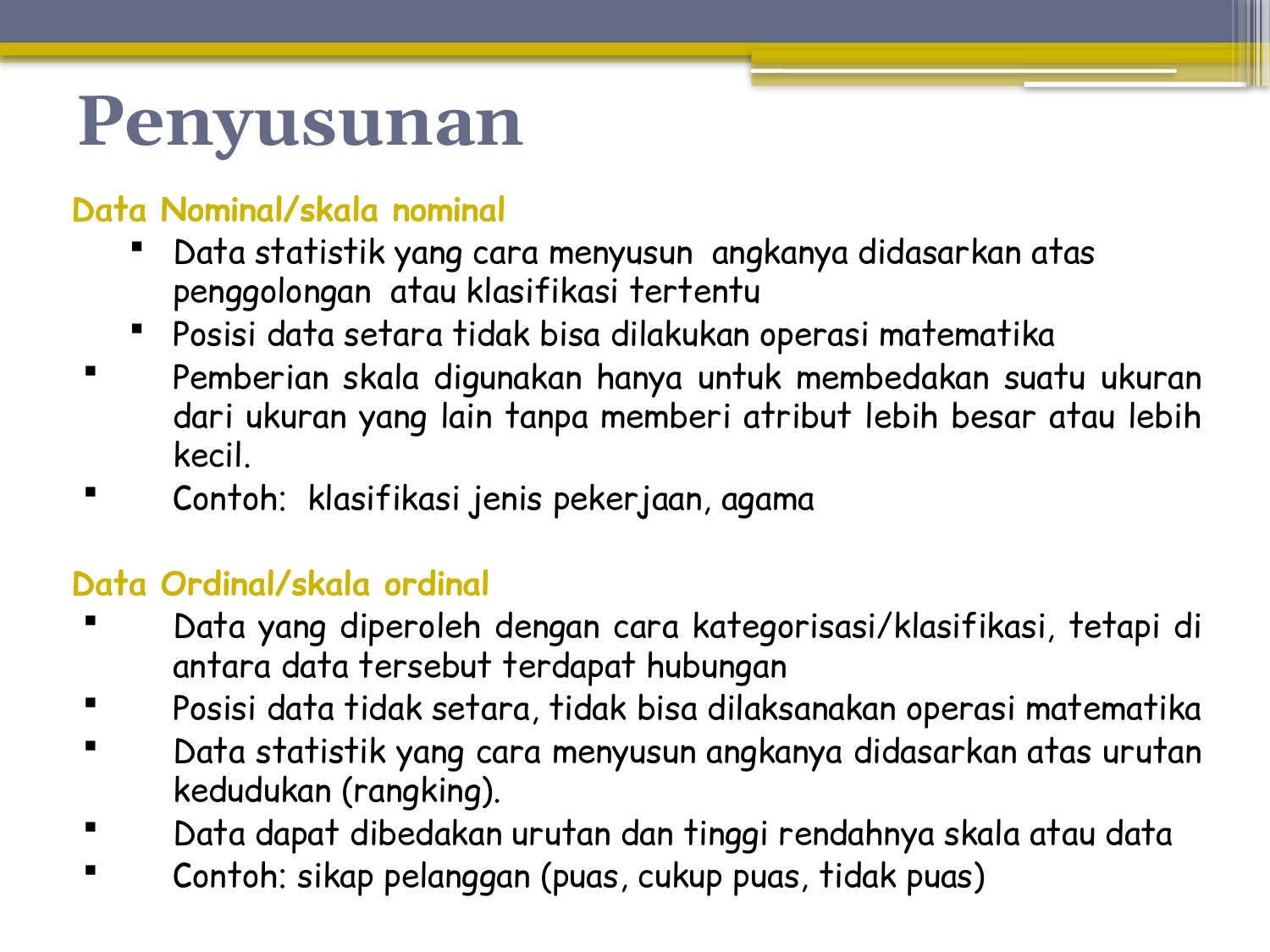

# Penyusunan
Data Nominal/skala nominal
Data statistik yang cara menyusun  angkanya didasarkan atas penggolongan  atau klasifikasi tertentu
Posisi data setara tidak bisa dilakukan operasi matematika
Pemberian skala digunakan hanya untuk membedakan suatu ukuran dari ukuran yang lain tanpa memberi atribut lebih besar atau lebih kecil.
Contoh:  klasifikasi jenis pekerjaan, agama

Data Ordinal/skala ordinal
Data yang diperoleh dengan cara kategorisasi/klasifikasi, tetapi di antara data tersebut terdapat hubungan
Posisi data tidak setara, tidak bisa dilaksanakan operasi matematika
Data statistik yang cara menyusun angkanya didasarkan atas urutan kedudukan (rangking).
Data dapat dibedakan urutan dan tinggi rendahnya skala atau data
Contoh: sikap pelanggan (puas, cukup puas, tidak puas)